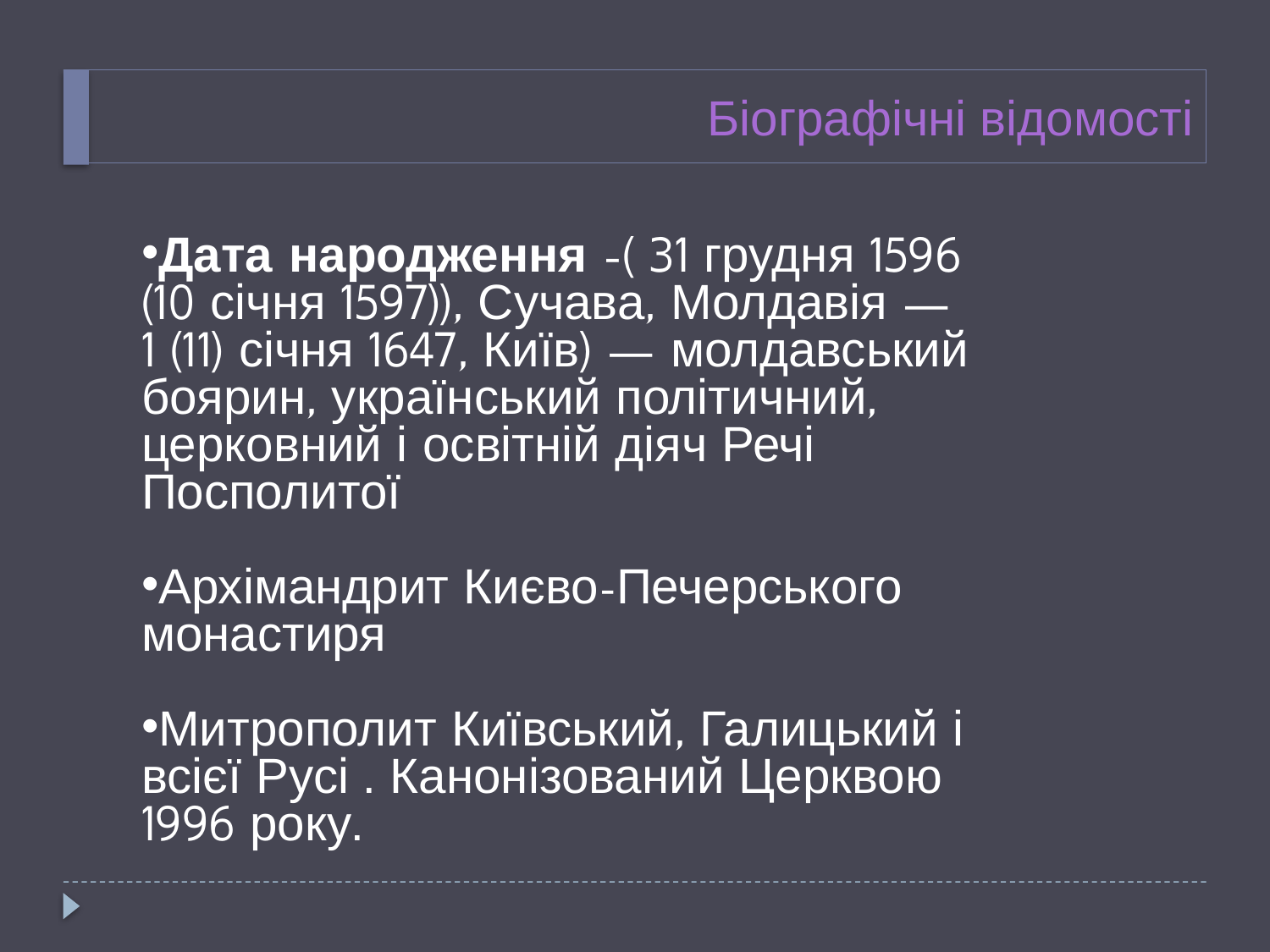

# Біографічні відомості
Дата народження -( 31 грудня 1596 (10 січня 1597)), Сучава, Молдавія — 1 (11) січня 1647, Київ) — молдавський боярин, український політичний, церковний і освітній діяч Речі Посполитої

Архімандрит Києво-Печерського монастиря

Митрополит Київський, Галицький і всієї Русі . Канонізований Церквою 1996 року.